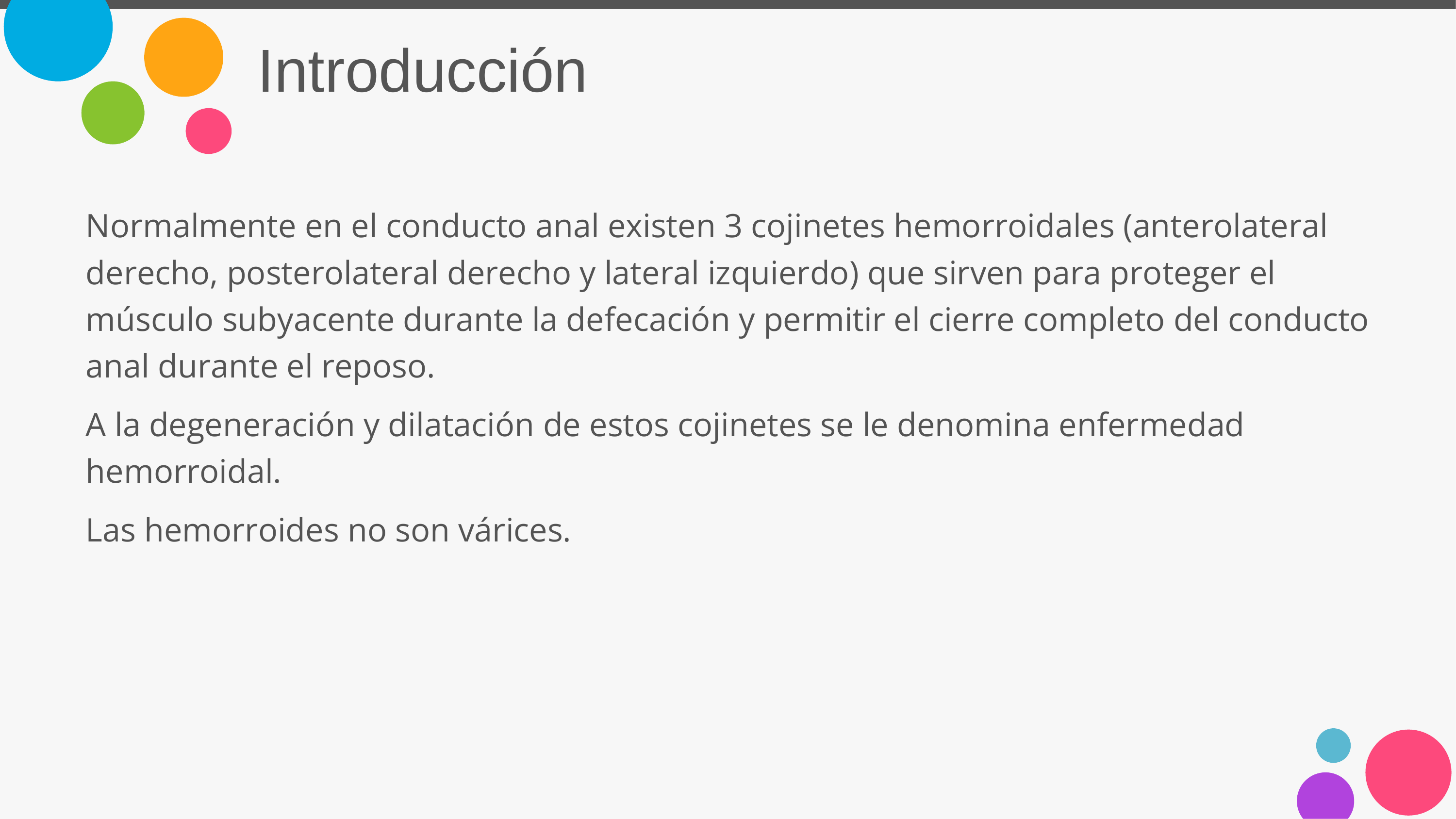

# Introducción
Normalmente en el conducto anal existen 3 cojinetes hemorroidales (anterolateral derecho, posterolateral derecho y lateral izquierdo) que sirven para proteger el músculo subyacente durante la defecación y permitir el cierre completo del conducto anal durante el reposo.
A la degeneración y dilatación de estos cojinetes se le denomina enfermedad hemorroidal.
Las hemorroides no son várices.